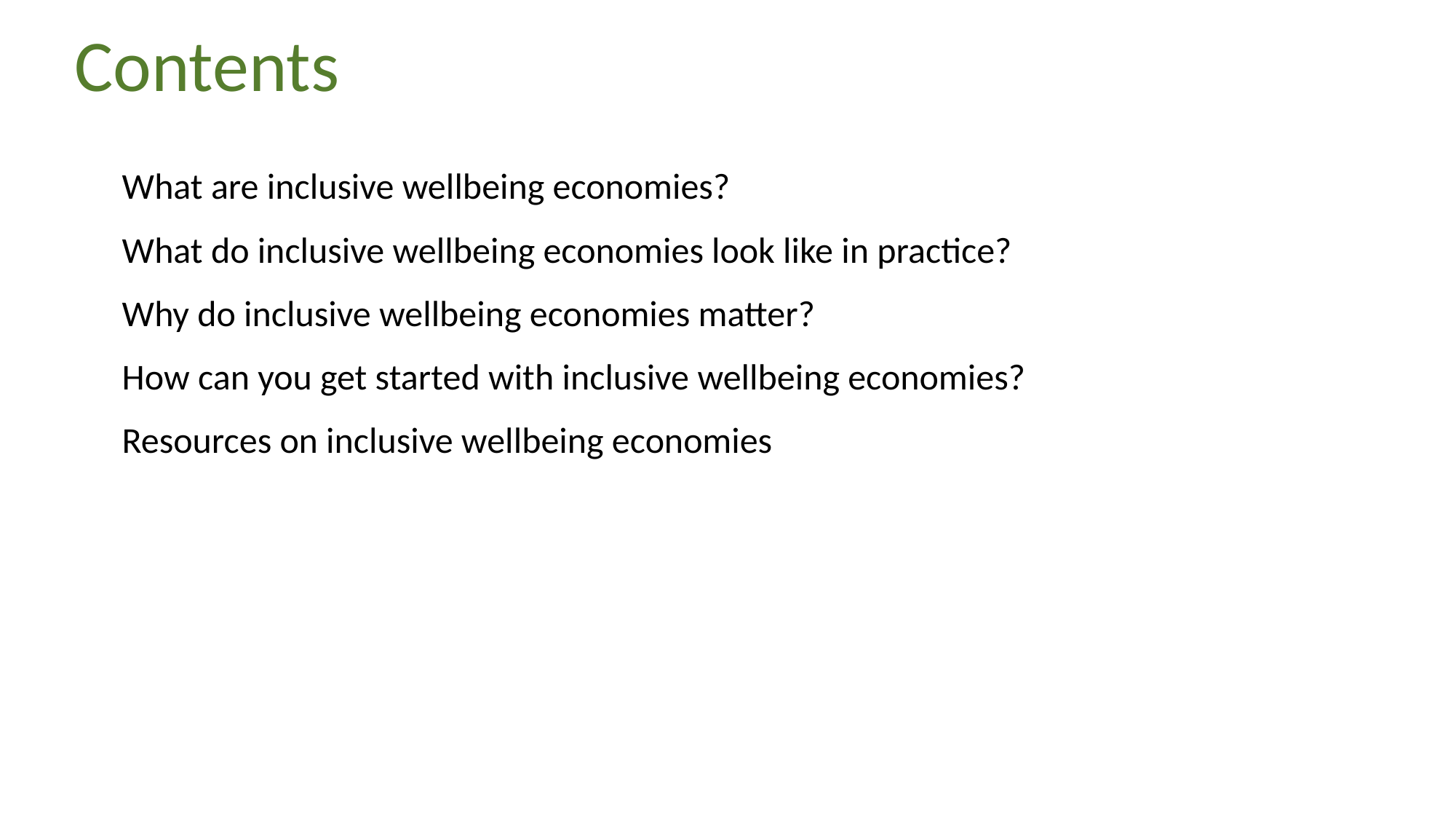

# Contents
What are inclusive wellbeing economies?
What do inclusive wellbeing economies look like in practice?
Why do inclusive wellbeing economies matter?
How can you get started with inclusive wellbeing economies?
Resources on inclusive wellbeing economies